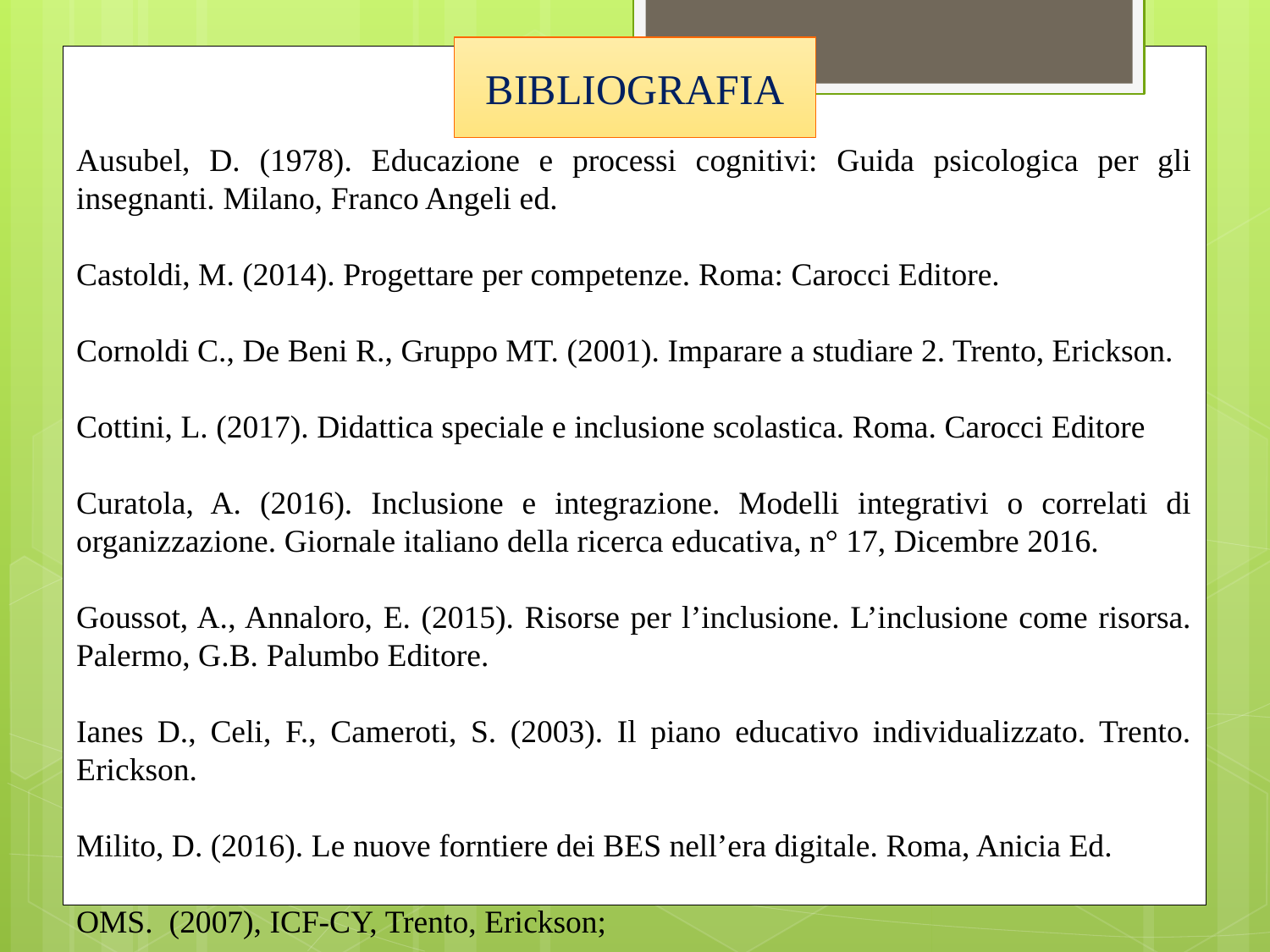

BIBLIOGRAFIA
Ausubel, D. (1978). Educazione e processi cognitivi: Guida psicologica per gli insegnanti. Milano, Franco Angeli ed.

Castoldi, M. (2014). Progettare per competenze. Roma: Carocci Editore.

Cornoldi C., De Beni R., Gruppo MT. (2001). Imparare a studiare 2. Trento, Erickson.

Cottini, L. (2017). Didattica speciale e inclusione scolastica. Roma. Carocci Editore

Curatola, A. (2016). Inclusione e integrazione. Modelli integrativi o correlati di organizzazione. Giornale italiano della ricerca educativa, n° 17, Dicembre 2016.

Goussot, A., Annaloro, E. (2015). Risorse per l’inclusione. L’inclusione come risorsa. Palermo, G.B. Palumbo Editore.

Ianes D., Celi, F., Cameroti, S. (2003). Il piano educativo individualizzato. Trento. Erickson.

Milito, D. (2016). Le nuove forntiere dei BES nell’era digitale. Roma, Anicia Ed.

OMS.  (2007), ICF-CY, Trento, Erickson;